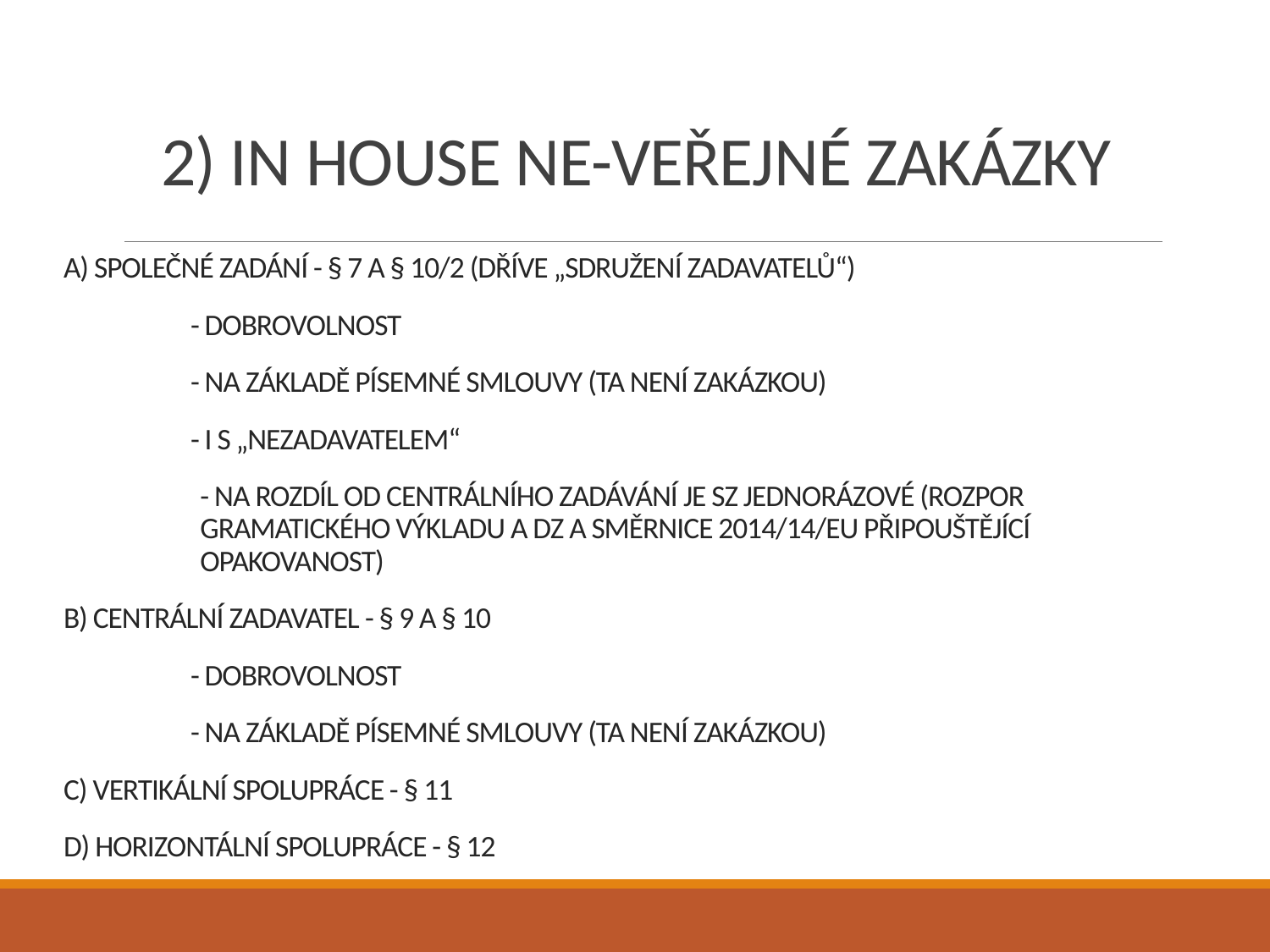

# 2) In House NE-veřejné zakázky
A) Společné zadání - § 7 a § 10/2 (dříve „sdružení zadavatelů“)
	- dobrovolnost
	- na základě písemné smlouvy (ta není zakázkou)
	- i s „nezadavatelem“
	- na rozdíl od centrálního zadávání je SZ jednorázové (rozpor gramatického výkladu a DZ a směrnice 2014/14/Eu připouštějící opakovanost)
B) Centrální zadavatel - § 9 a § 10
	- dobrovolnost
	- na základě písemné smlouvy (ta není zakázkou)
C) Vertikální spolupráce - § 11
D) Horizontální spolupráce - § 12